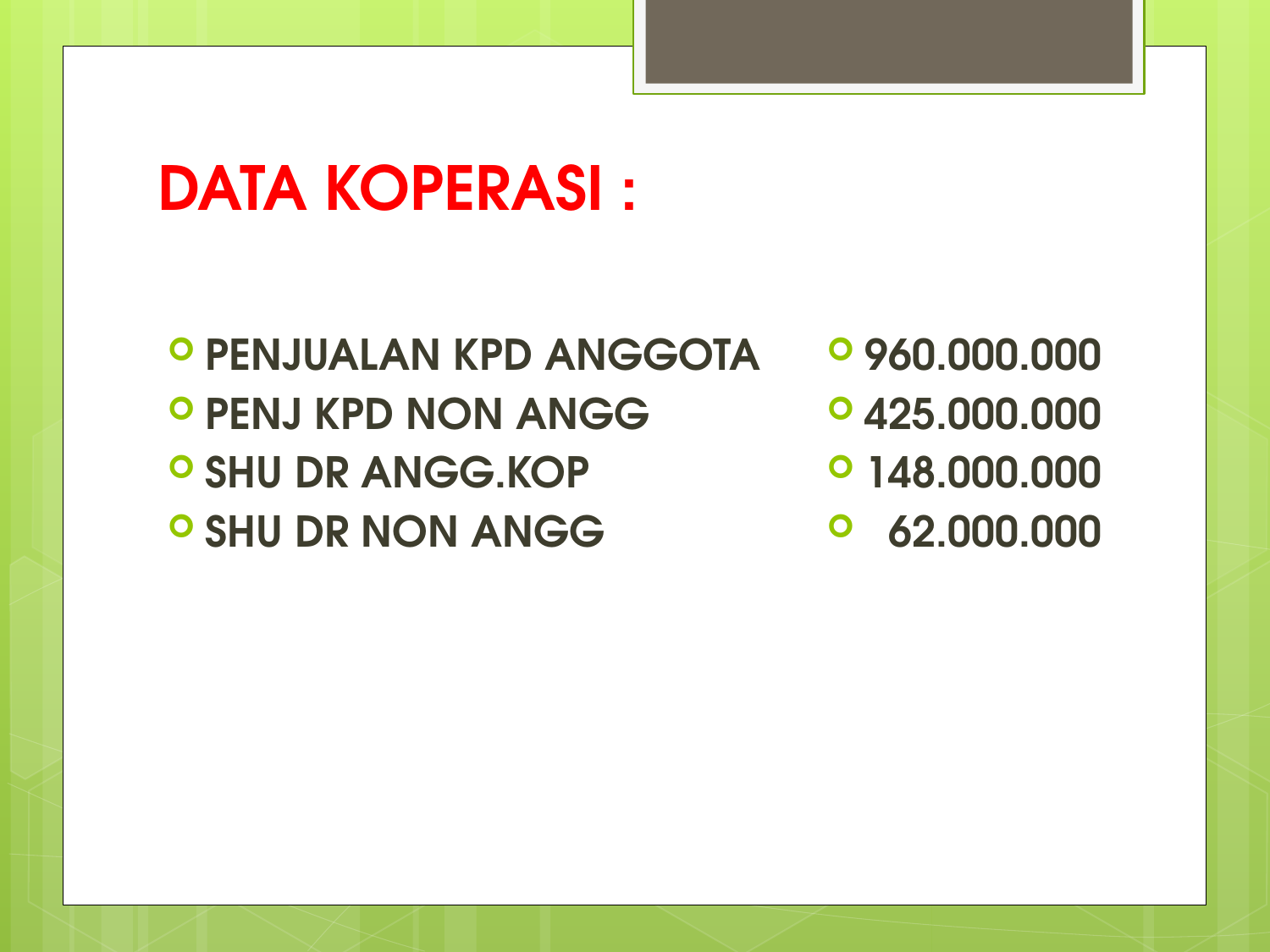

# DATA KOPERASI :
960.000.000
425.000.000
148.000.000
  62.000.000

PENJUALAN KPD ANGGOTA
PENJ KPD NON ANGG
SHU DR ANGG.KOP
SHU DR NON ANGG